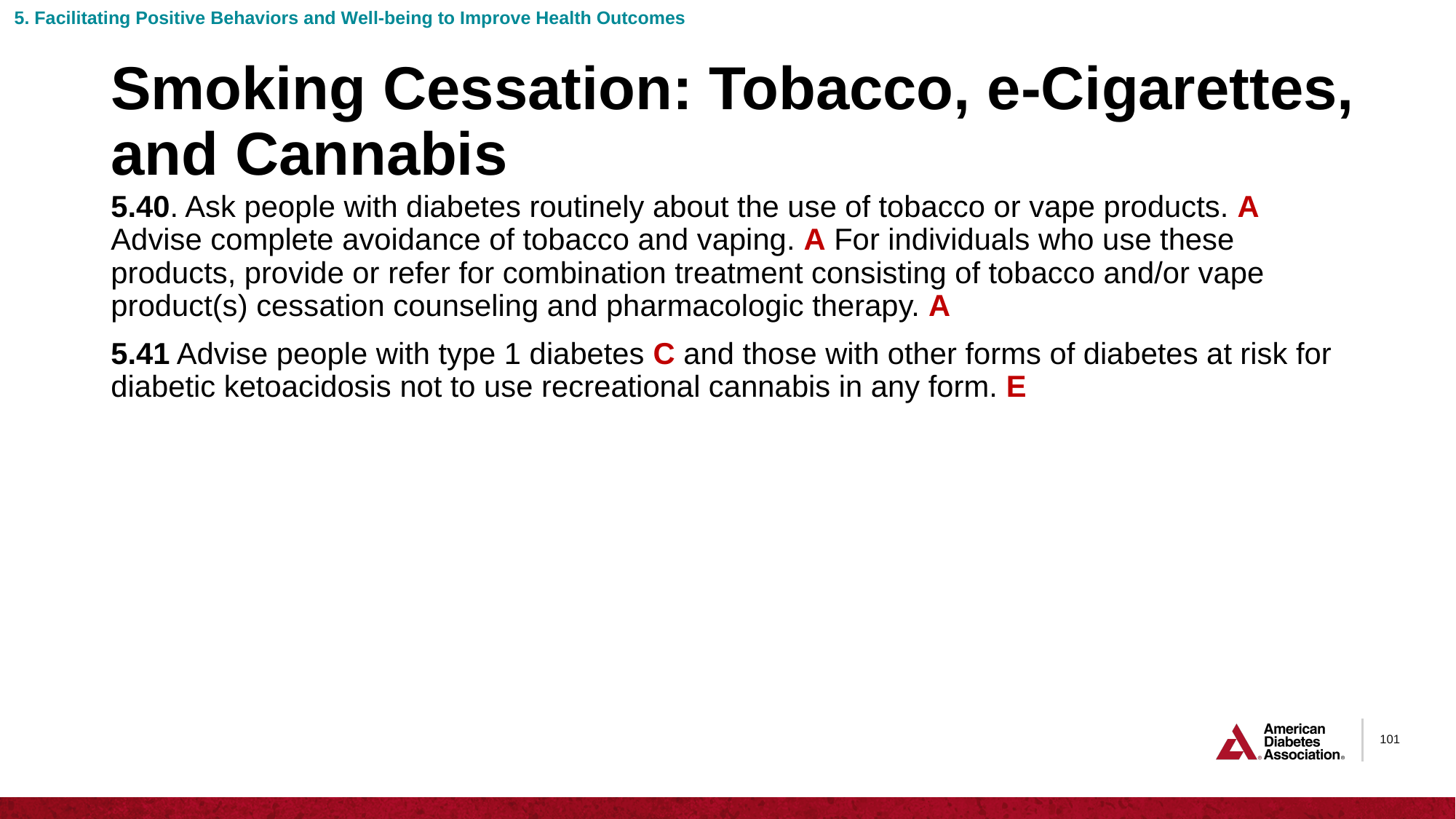

5. Facilitating Positive Behaviors and Well-being to Improve Health Outcomes
# Smoking Cessation: Tobacco, e-Cigarettes, and Cannabis
5.40. Ask people with diabetes routinely about the use of tobacco or vape products. A Advise complete avoidance of tobacco and vaping. A For individuals who use these products, provide or refer for combination treatment consisting of tobacco and/or vape product(s) cessation counseling and pharmacologic therapy. A
5.41 Advise people with type 1 diabetes C and those with other forms of diabetes at risk for diabetic ketoacidosis not to use recreational cannabis in any form. E
101